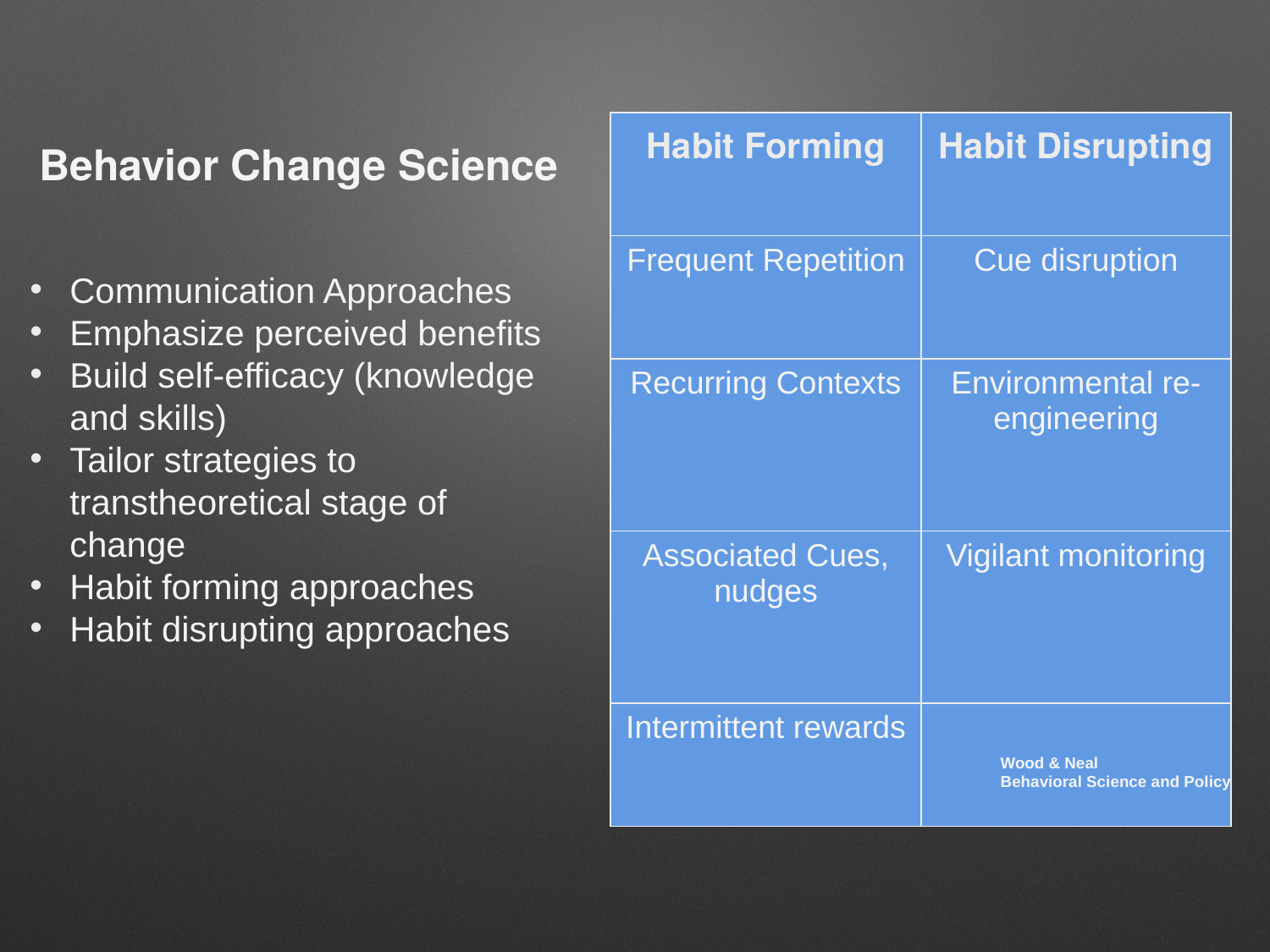

| Habit Forming | Habit Disrupting |
| --- | --- |
| Frequent Repetition | Cue disruption |
| Recurring Contexts | Environmental re-engineering |
| Associated Cues, nudges | Vigilant monitoring |
| Intermittent rewards |  |
Behavior Change Science
Communication Approaches
Emphasize perceived benefits
Build self-efficacy (knowledge and skills)
Tailor strategies to transtheoretical stage of change
Habit forming approaches
Habit disrupting approaches
Wood & Neal
Behavioral Science and Policy